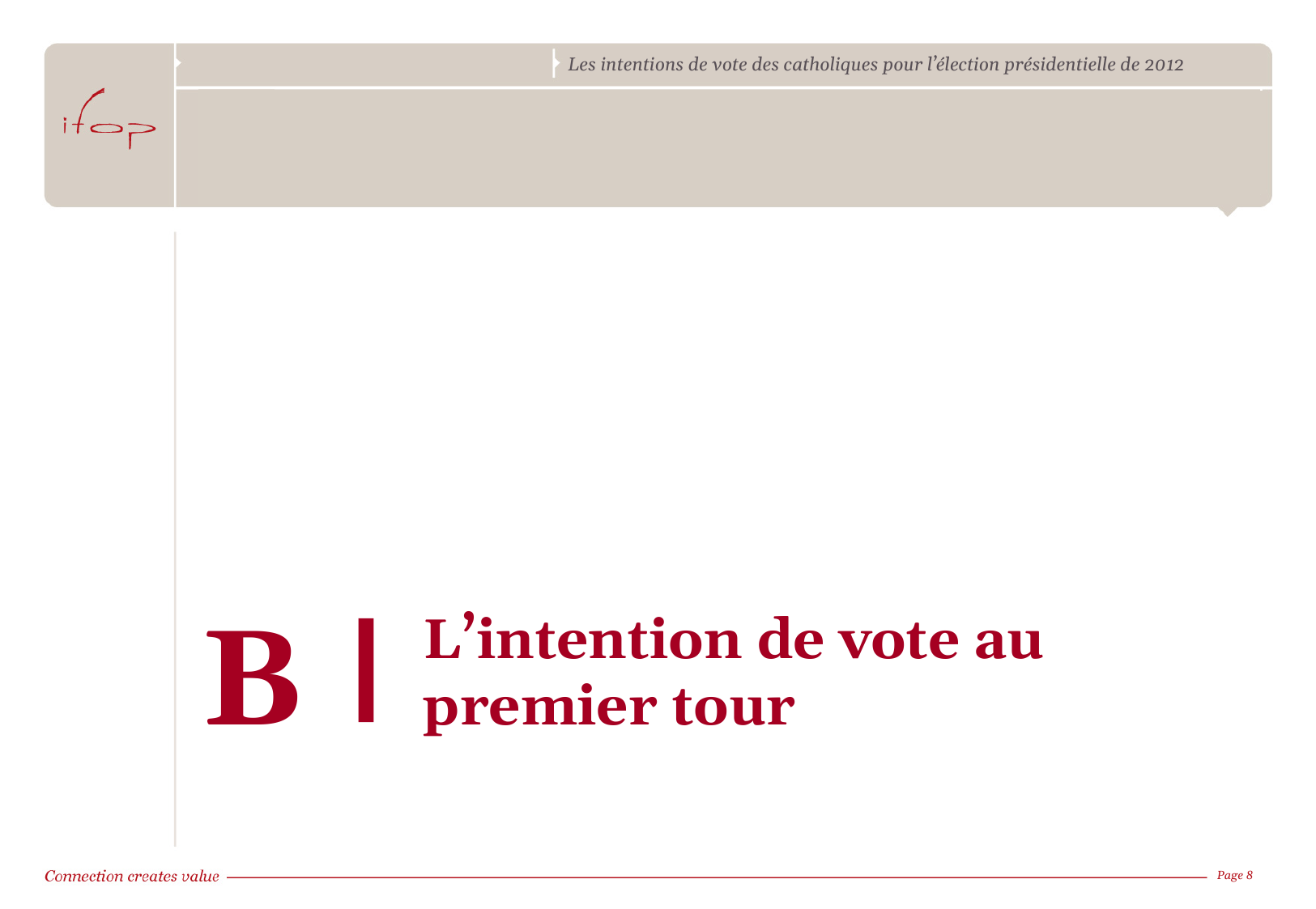

L’intention de vote au premier tour
B

Page 8